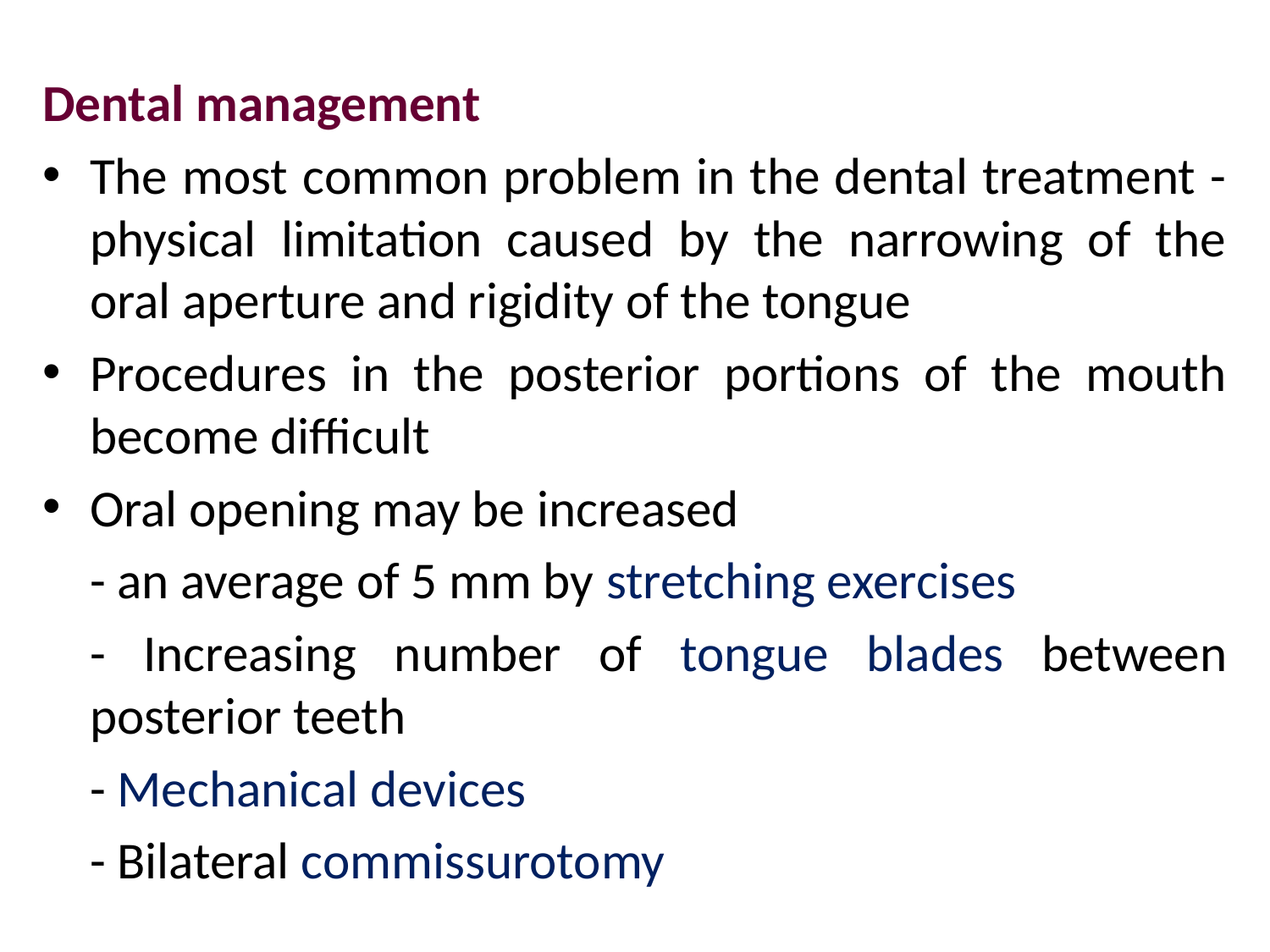

Dental management
The most common problem in the dental treatment - physical limitation caused by the narrowing of the oral aperture and rigidity of the tongue
Procedures in the posterior portions of the mouth become difficult
Oral opening may be increased
			- an average of 5 mm by stretching exercises
			- Increasing number of tongue blades between posterior teeth
			- Mechanical devices
			- Bilateral commissurotomy